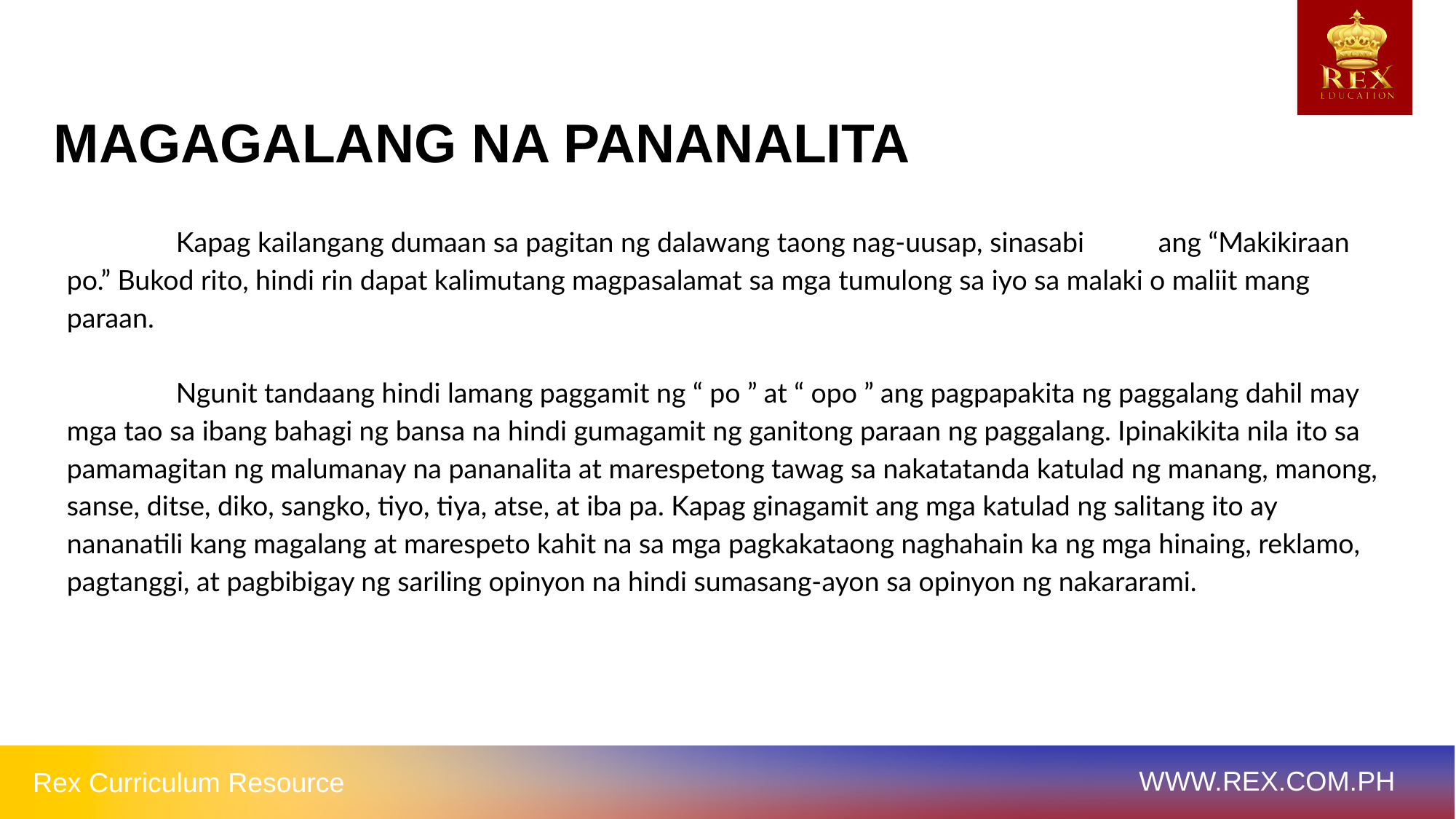

MAGAGALANG NA PANANALITA
	Kapag kailangang dumaan sa pagitan ng dalawang taong nag-uusap, sinasabi	ang “Makikiraan po.” Bukod rito, hindi rin dapat kalimutang magpasalamat sa mga tumulong sa iyo sa malaki o maliit mang paraan.

	Ngunit tandaang hindi lamang paggamit ng “ po ” at “ opo ” ang pagpapakita ng paggalang dahil may mga tao sa ibang bahagi ng bansa na hindi gumagamit ng ganitong paraan ng paggalang. Ipinakikita nila ito sa pamamagitan ng malumanay na pananalita at marespetong tawag sa nakatatanda katulad ng manang, manong, sanse, ditse, diko, sangko, tiyo, tiya, atse, at iba pa. Kapag ginagamit ang mga katulad ng salitang ito ay nananatili kang magalang at marespeto kahit na sa mga pagkakataong naghahain ka ng mga hinaing, reklamo, pagtanggi, at pagbibigay ng sariling opinyon na hindi sumasang-ayon sa opinyon ng nakararami.